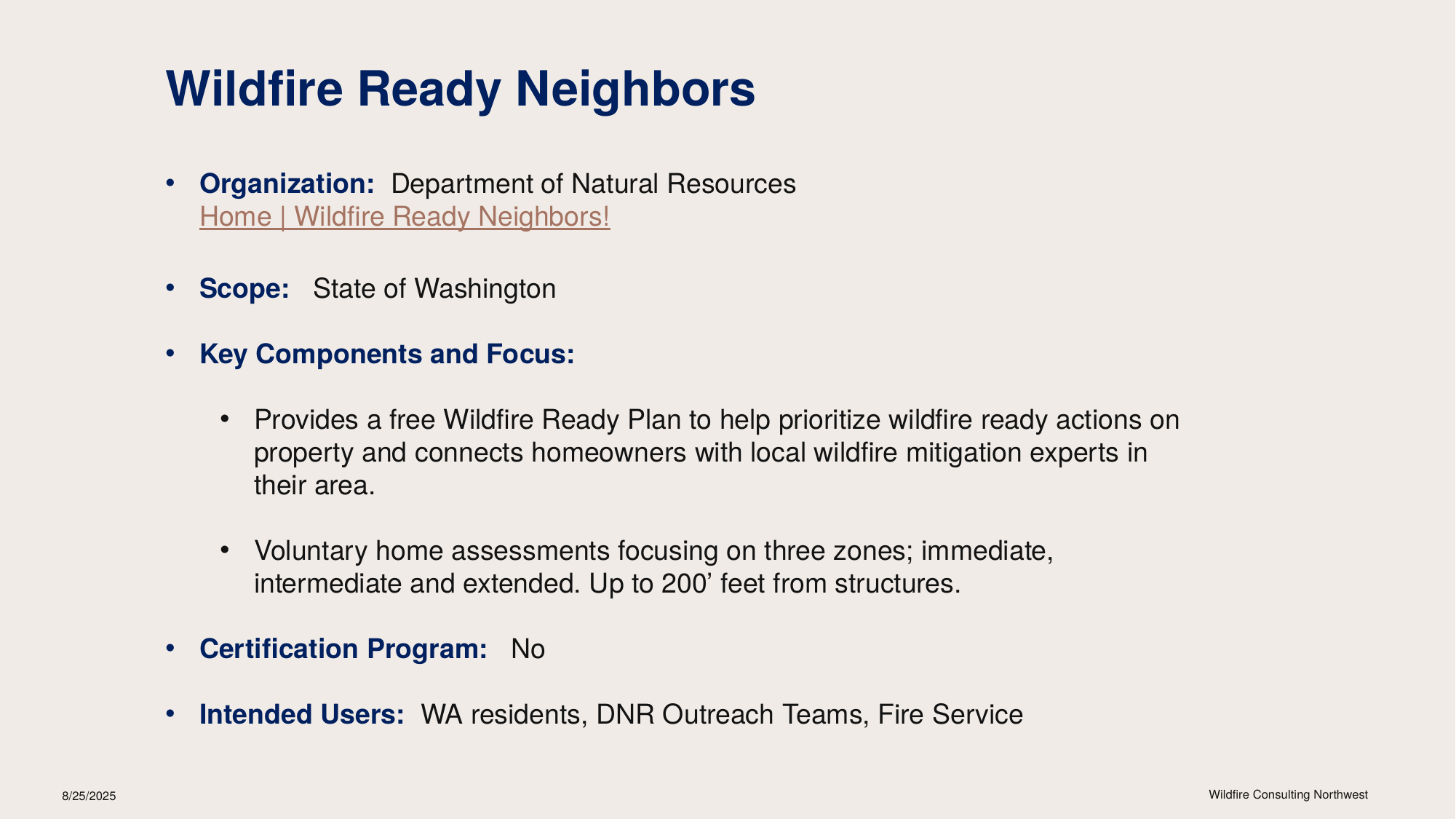

Wildfire Ready Neighbors
Organization:  Department of Natural Resources Home | Wildfire Ready Neighbors!

Scope:   State of Washington

Key Components and Focus:

Provides a free Wildfire Ready Plan to help prioritize wildfire ready actions on property and connects homeowners with local wildfire mitigation experts in their area.

Voluntary home assessments focusing on three zones; immediate, intermediate and extended. Up to 200’ feet from structures.

Certification Program:   No

Intended Users:  WA residents, DNR Outreach Teams, Fire Service

8/25/2025
Wildfire Consulting Northwest